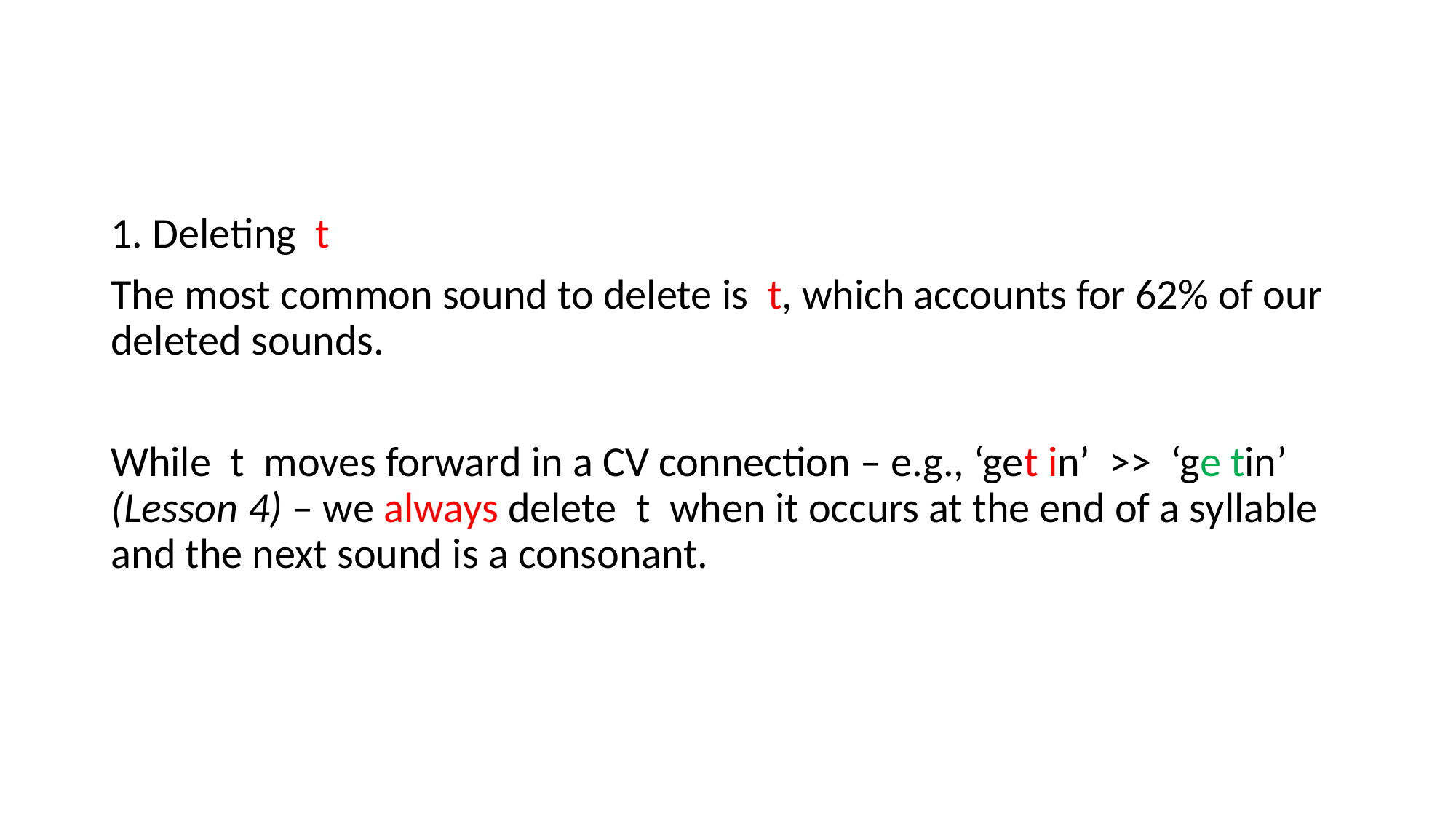

1. Deleting  t
The most common sound to delete is  t, which accounts for 62% of our deleted sounds.

While  t  moves forward in a CV connection – e.g., ‘get in’  >>  ‘ge tin’ (Lesson 4) – we always delete  t  when it occurs at the end of a syllable and the next sound is a consonant.